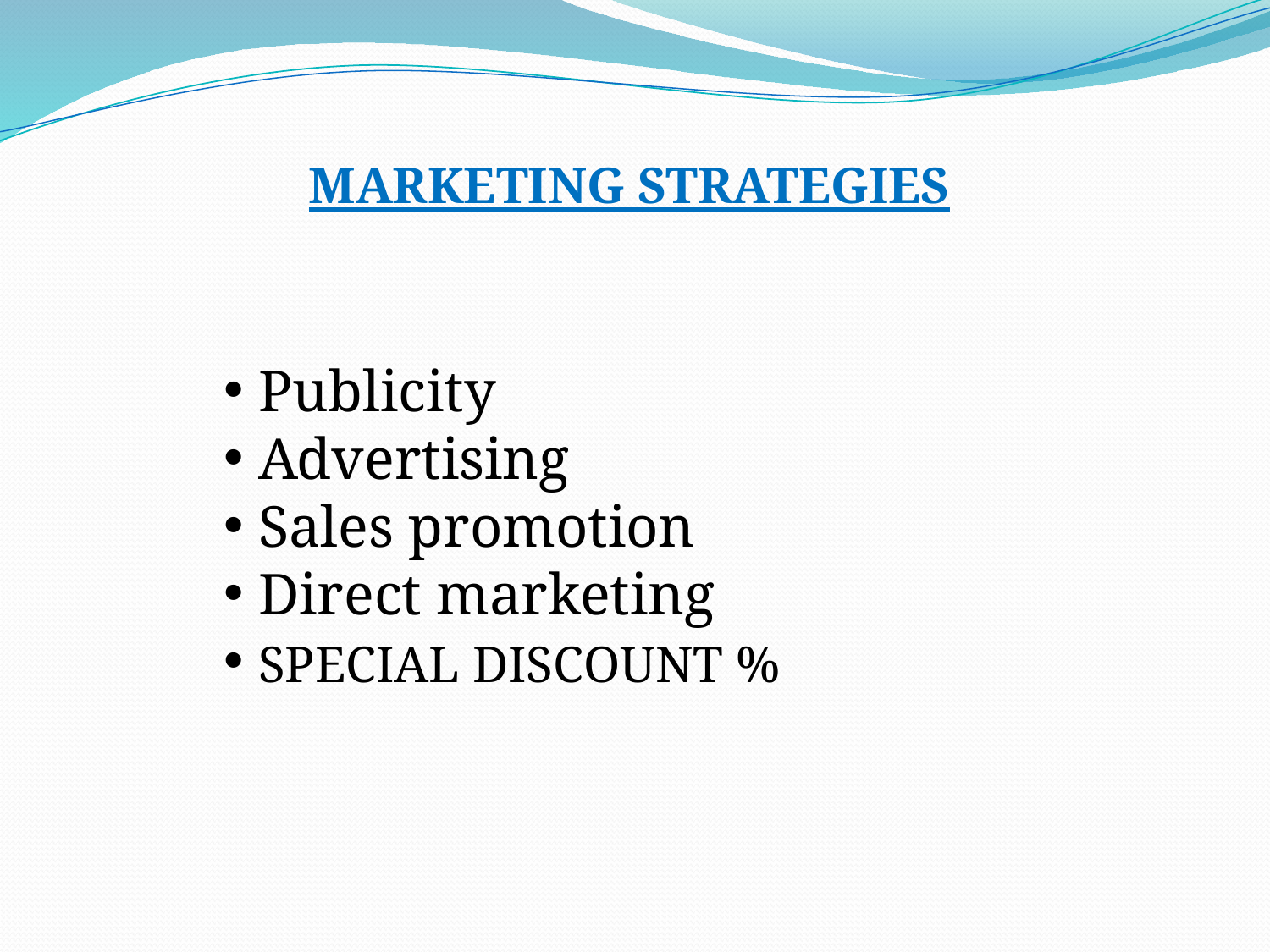

MARKETING STRATEGIES
 Publicity
 Advertising
 Sales promotion
 Direct marketing
 SPECIAL DISCOUNT %